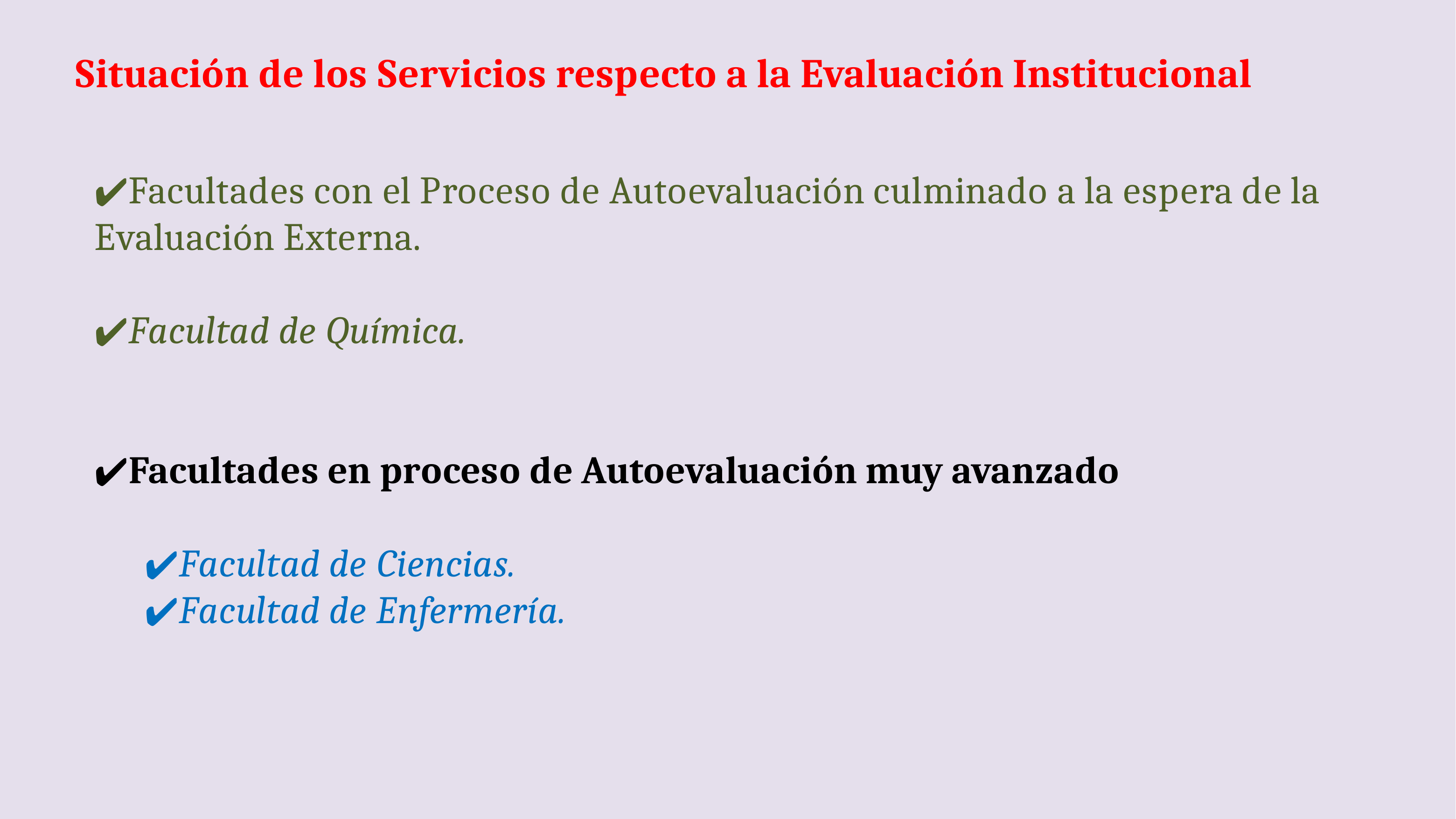

Situación de los Servicios respecto a la Evaluación Institucional

Facultades con el Proceso de Autoevaluación culminado a la espera de la Evaluación Externa.

Facultad de Química.

Facultades en proceso de Autoevaluación muy avanzado

Facultad de Ciencias.
Facultad de Enfermería.